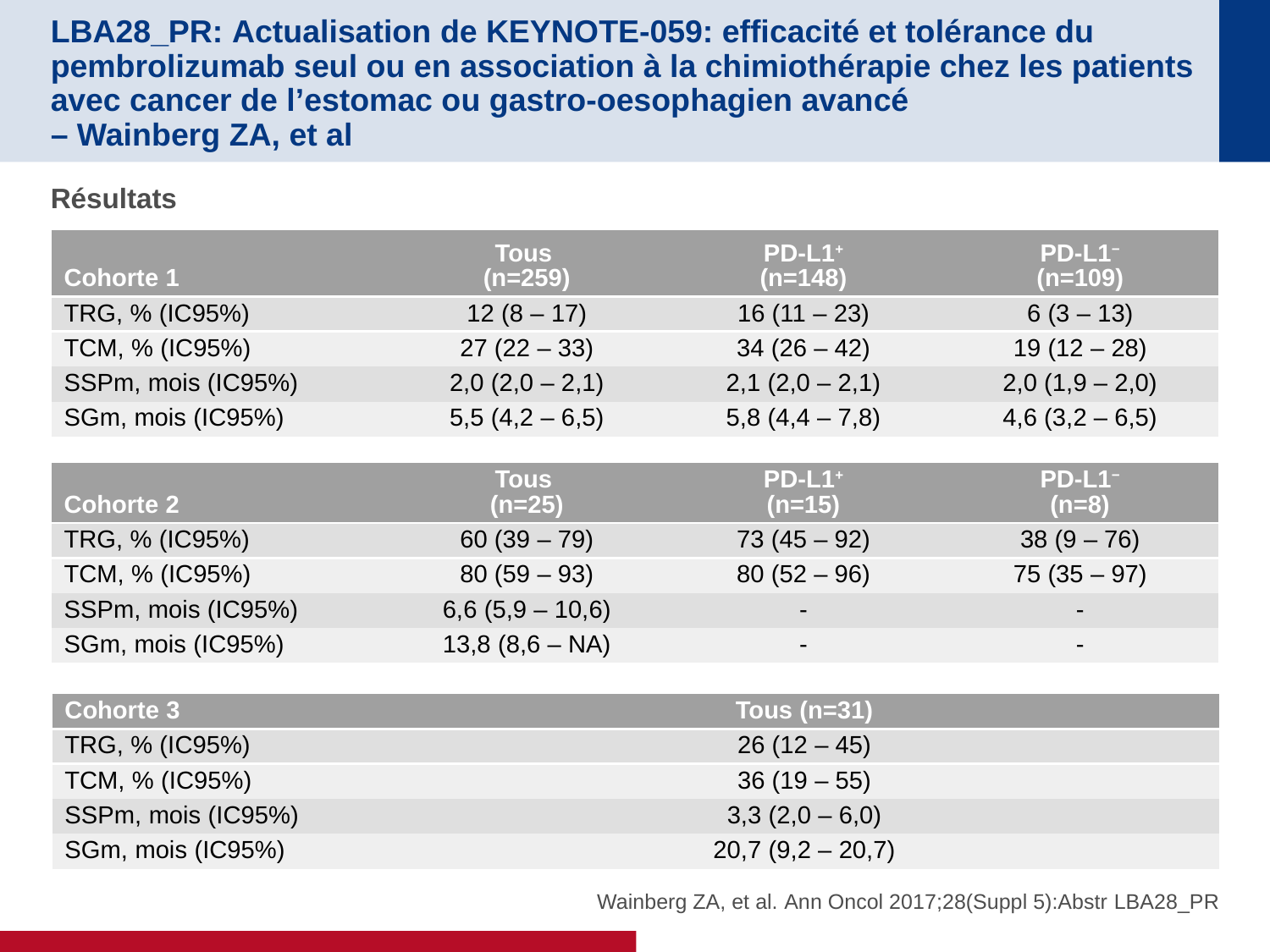

# LBA28_PR: Actualisation de KEYNOTE-059: efficacité et tolérance du pembrolizumab seul ou en association à la chimiothérapie chez les patients avec cancer de l’estomac ou gastro-oesophagien avancé – Wainberg ZA, et al
Résultats
| Cohorte 1 | Tous (n=259) | PD-L1+ (n=148) | PD-L1− (n=109) |
| --- | --- | --- | --- |
| TRG, % (IC95%) | 12 (8 – 17) | 16 (11 – 23) | 6 (3 – 13) |
| TCM, % (IC95%) | 27 (22 – 33) | 34 (26 – 42) | 19 (12 – 28) |
| SSPm, mois (IC95%) | 2,0 (2,0 – 2,1) | 2,1 (2,0 – 2,1) | 2,0 (1,9 – 2,0) |
| SGm, mois (IC95%) | 5,5 (4,2 – 6,5) | 5,8 (4,4 – 7,8) | 4,6 (3,2 – 6,5) |
| Cohorte 2 | Tous (n=25) | PD-L1+ (n=15) | PD-L1− (n=8) |
| --- | --- | --- | --- |
| TRG, % (IC95%) | 60 (39 – 79) | 73 (45 – 92) | 38 (9 – 76) |
| TCM, % (IC95%) | 80 (59 – 93) | 80 (52 – 96) | 75 (35 – 97) |
| SSPm, mois (IC95%) | 6,6 (5,9 – 10,6) | - | - |
| SGm, mois (IC95%) | 13,8 (8,6 – NA) | - | - |
| Cohorte 3 | Tous (n=31) |
| --- | --- |
| TRG, % (IC95%) | 26 (12 – 45) |
| TCM, % (IC95%) | 36 (19 – 55) |
| SSPm, mois (IC95%) | 3,3 (2,0 – 6,0) |
| SGm, mois (IC95%) | 20,7 (9,2 – 20,7) |
Wainberg ZA, et al. Ann Oncol 2017;28(Suppl 5):Abstr LBA28_PR